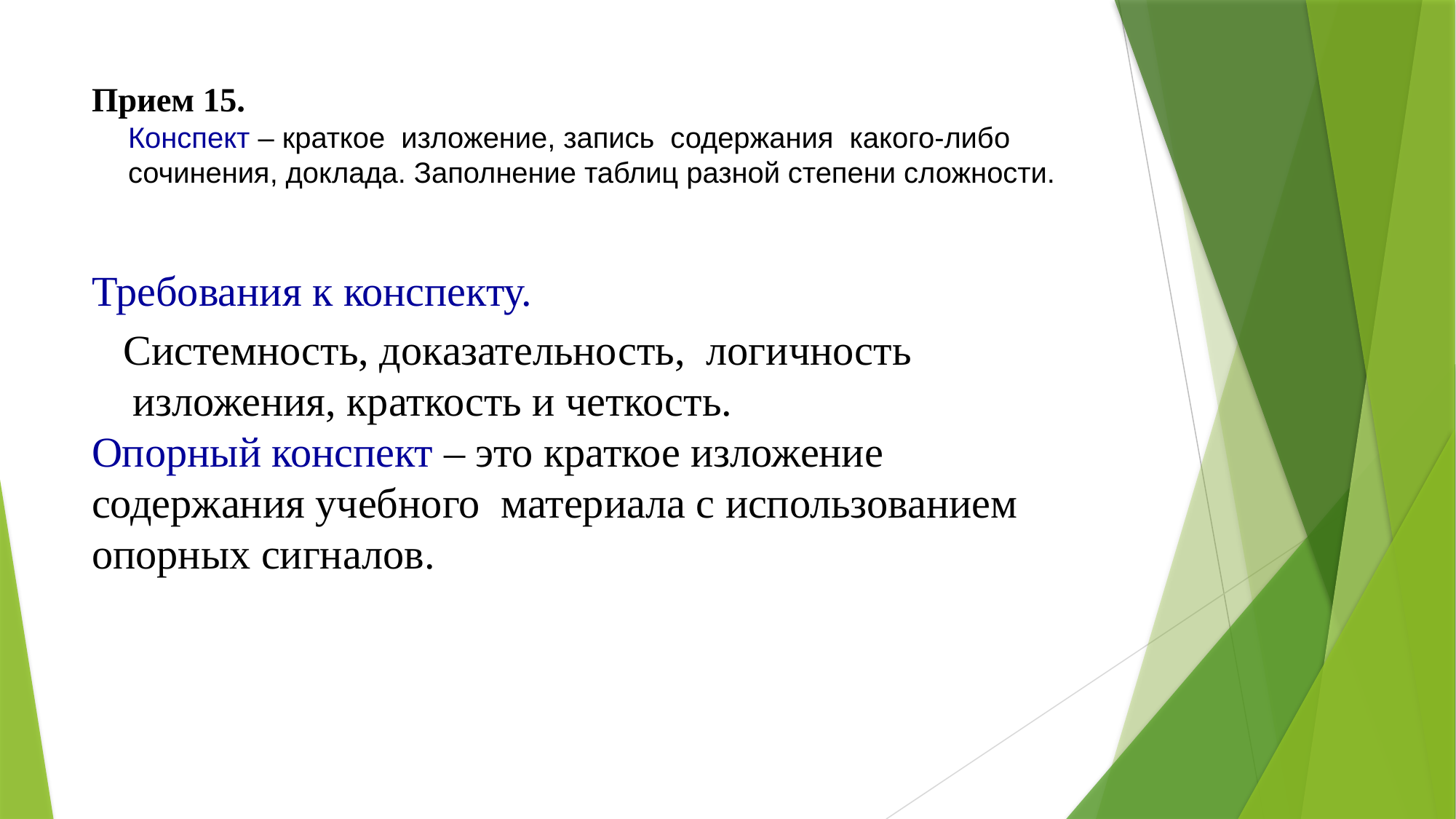

# Прием 15. Конспект – краткое  изложение, запись  содержания  какого-либо сочинения, доклада. Заполнение таблиц разной степени сложности.
Требования к конспекту.
   Системность, доказательность,  логичность изложения, краткость и четкость.
Опорный конспект – это краткое изложение содержания учебного  материала с использованием опорных сигналов.